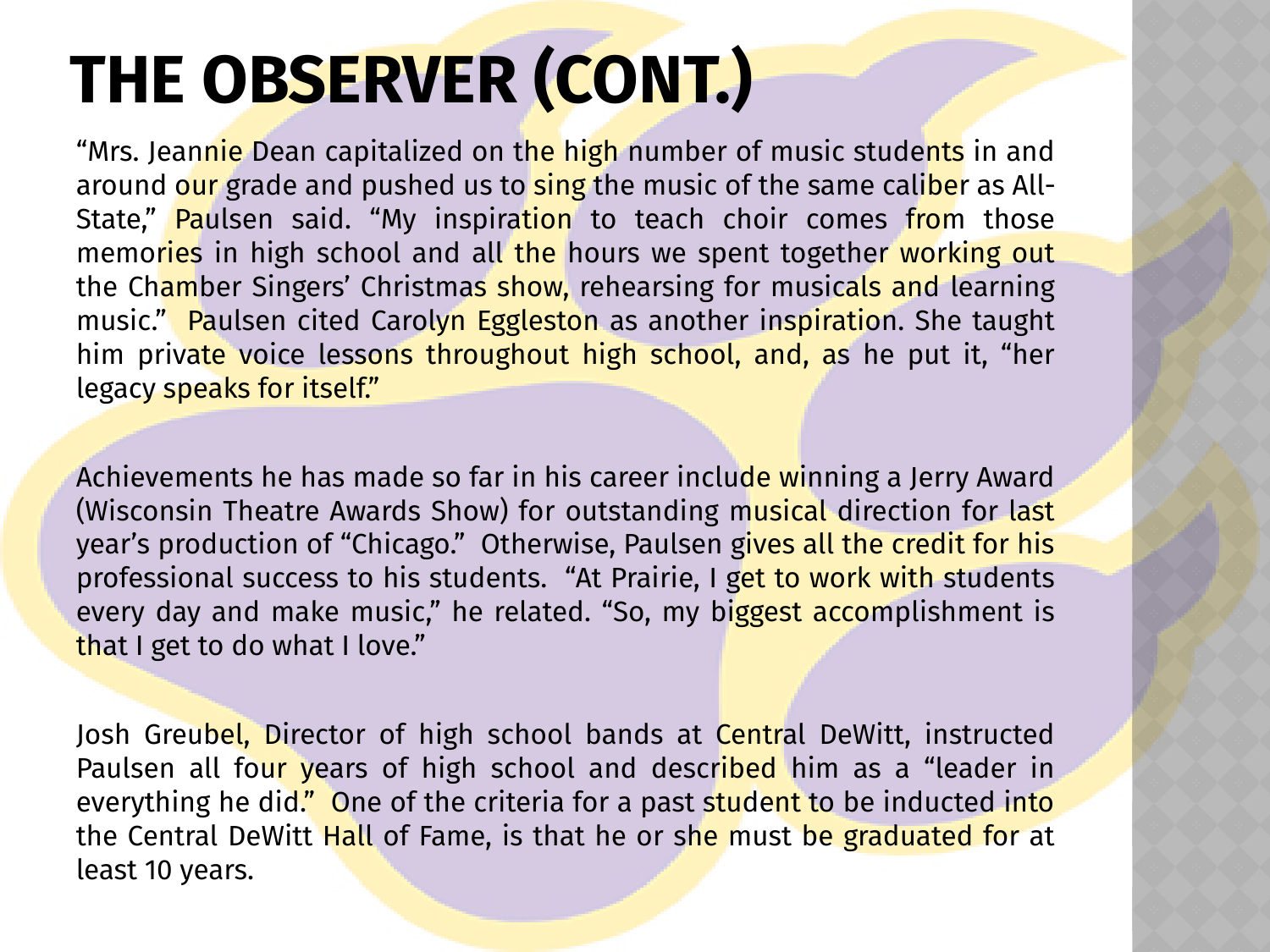

# The Observer (cont.)
“Mrs. Jeannie Dean capitalized on the high number of music students in and around our grade and pushed us to sing the music of the same caliber as All-State,” Paulsen said. “My inspiration to teach choir comes from those memories in high school and all the hours we spent together working out the Chamber Singers’ Christmas show, rehearsing for musicals and learning music.”  Paulsen cited Carolyn Eggleston as another inspiration. She taught him private voice lessons throughout high school, and, as he put it, “her legacy speaks for itself.”

Achievements he has made so far in his career include winning a Jerry Award (Wisconsin Theatre Awards Show) for outstanding musical direction for last year’s production of “Chicago.”  Otherwise, Paulsen gives all the credit for his professional success to his students.  “At Prairie, I get to work with students every day and make music,” he related. “So, my biggest accomplishment is that I get to do what I love.”

Josh Greubel, Director of high school bands at Central DeWitt, instructed Paulsen all four years of high school and described him as a “leader in everything he did.”  One of the criteria for a past student to be inducted into the Central DeWitt Hall of Fame, is that he or she must be graduated for at least 10 years.